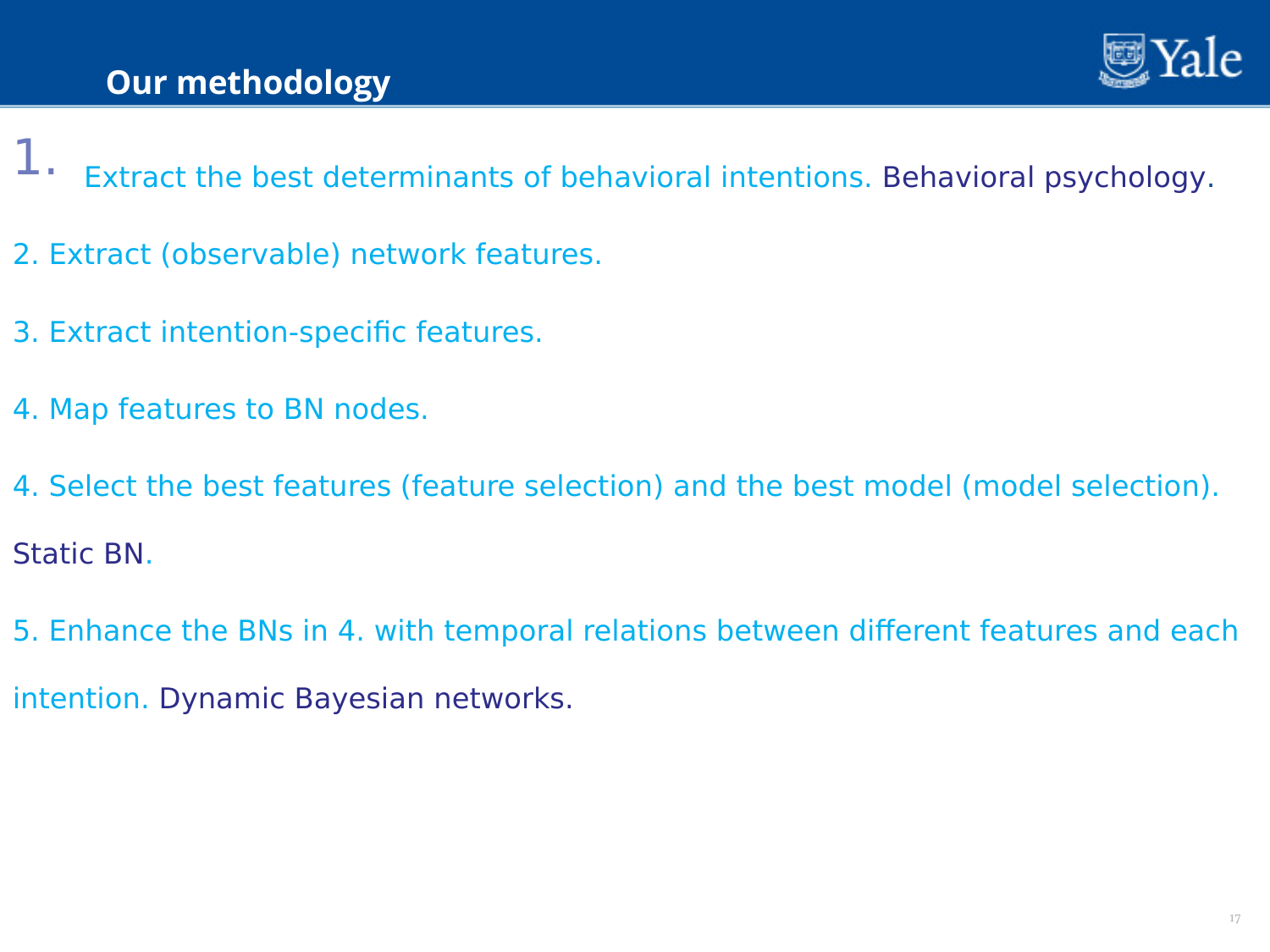

Our methodology

Extract the best determinants of behavioral intentions. Behavioral psychology.
2. Extract (observable) network features.
3. Extract intention-specific features.
4. Map features to BN nodes.
4. Select the best features (feature selection) and the best model (model selection). Static BN.
5. Enhance the BNs in 4. with temporal relations between different features and each intention. Dynamic Bayesian networks.

17
17